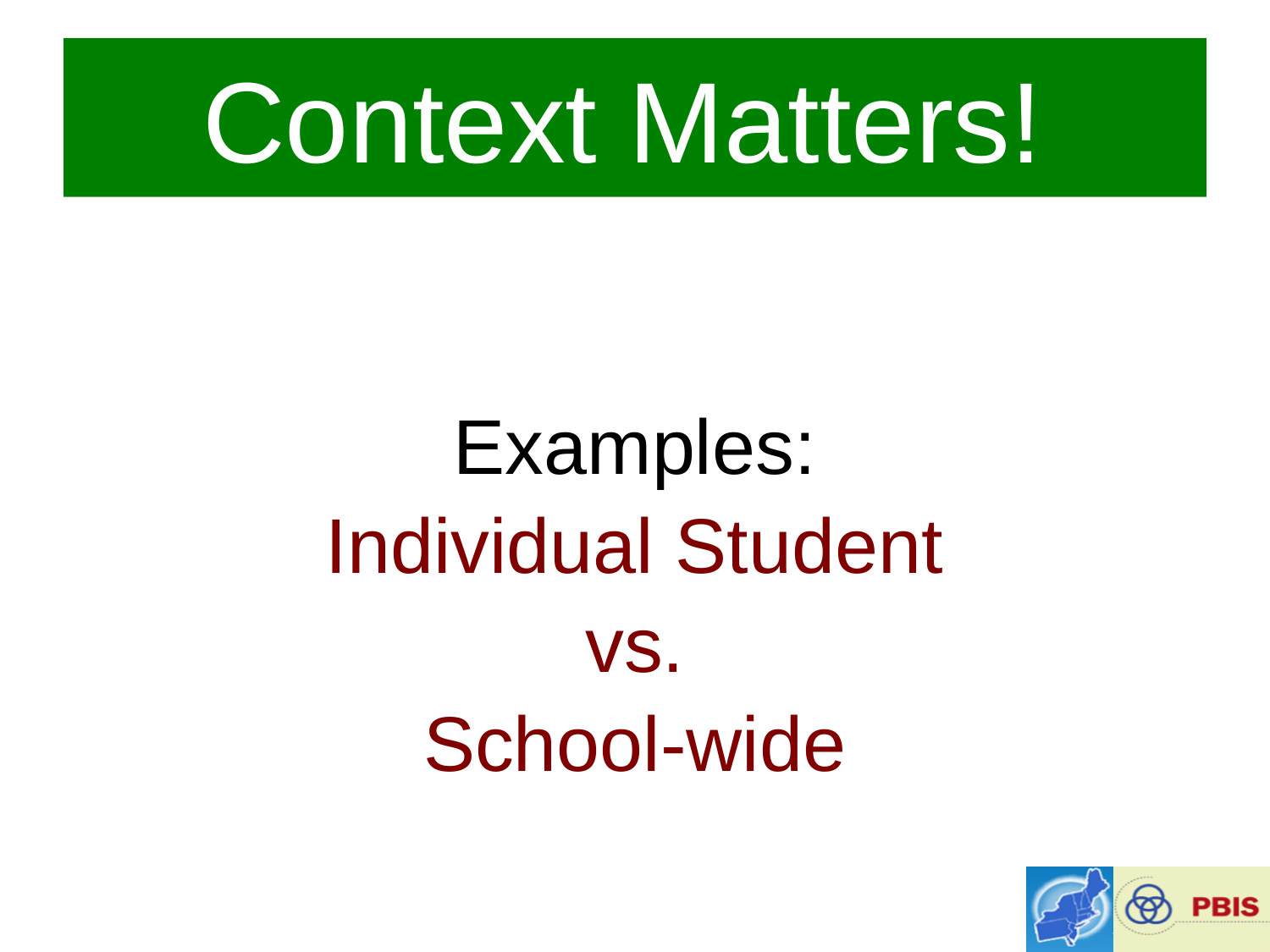

# Context Matters!

Examples:
Individual Student
vs.
School-wide